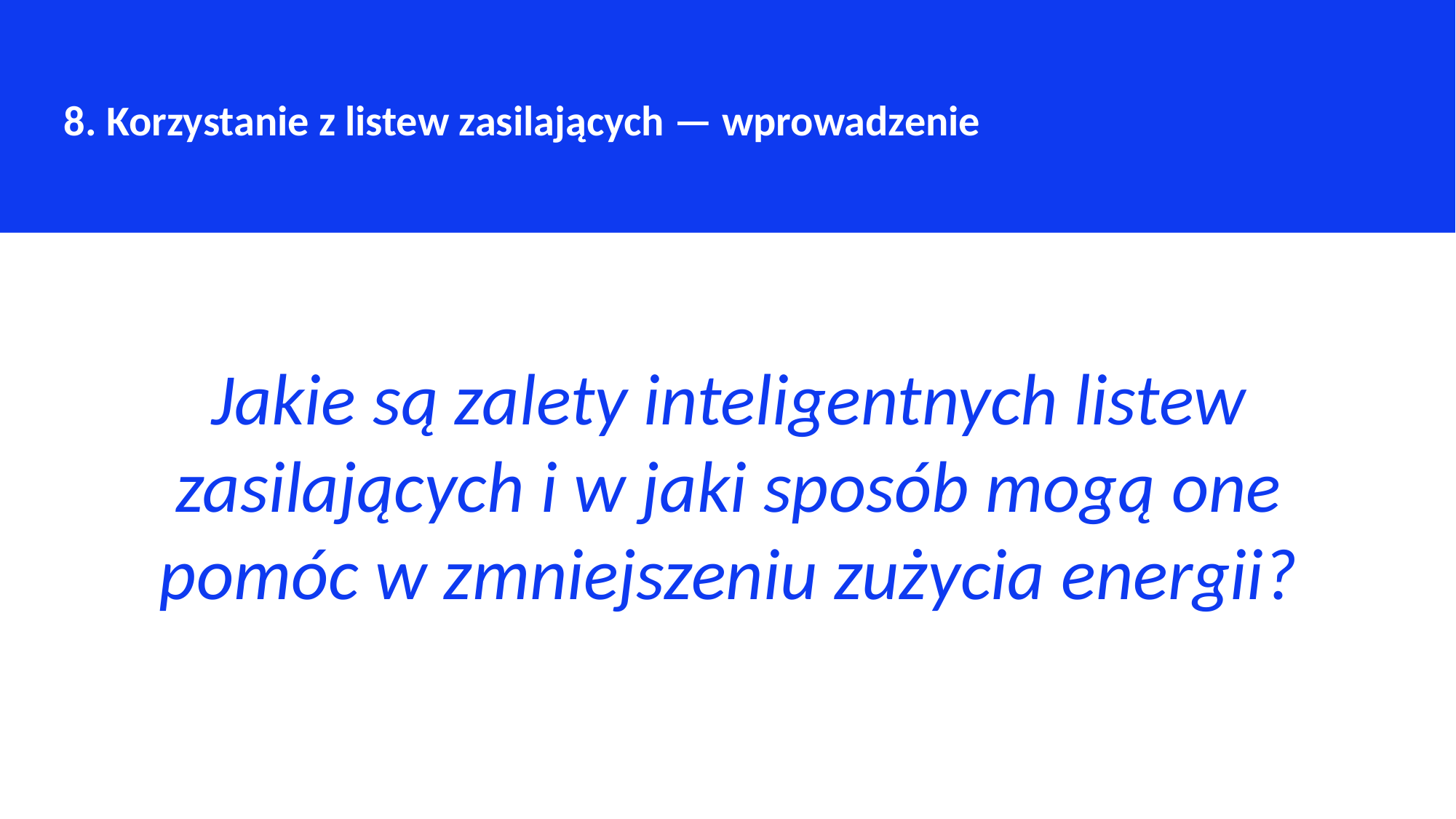

8. Korzystanie z listew zasilających — wprowadzenie

Jakie są zalety inteligentnych listew zasilających i w jaki sposób mogą one pomóc w zmniejszeniu zużycia energii?